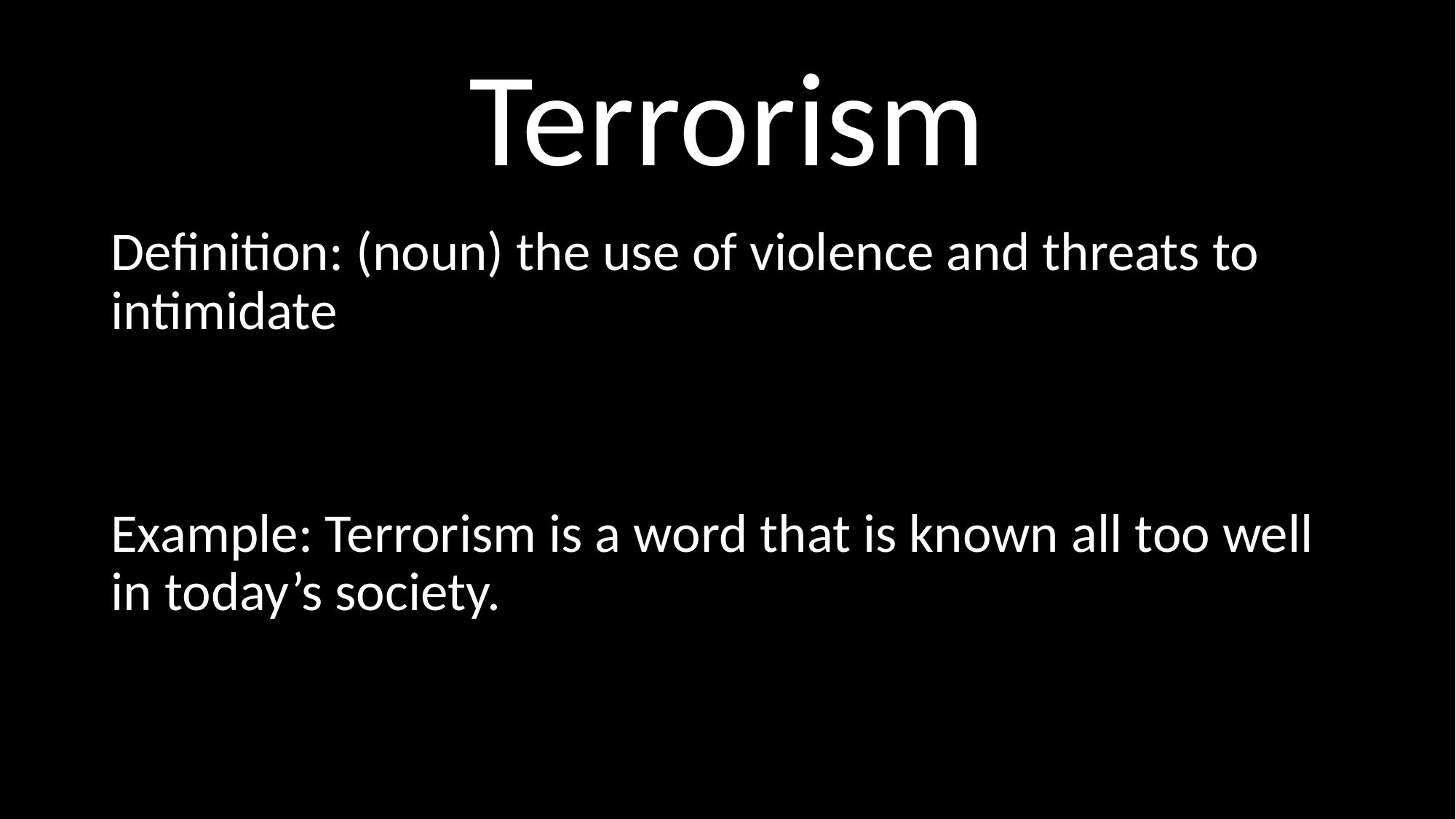

# Terrorism
Definition: (noun) the use of violence and threats to intimidate

Example: Terrorism is a word that is known all too well in today’s society.